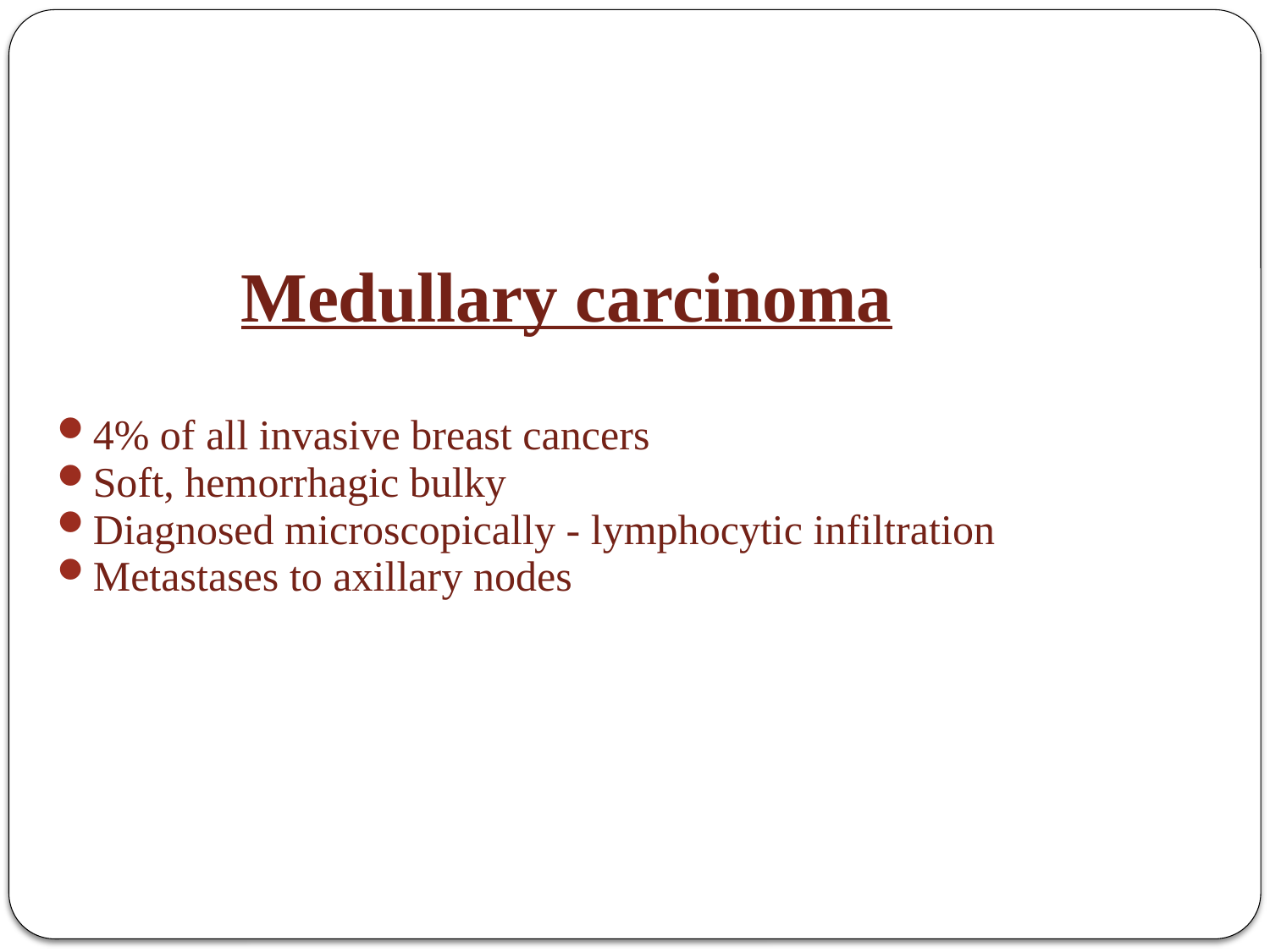

# Less Favorable Histologic Types
             Medullary carcinoma

4% of all invasive breast cancers
Soft, hemorrhagic bulky
Diagnosed microscopically - lymphocytic infiltration
Metastases to axillary nodes